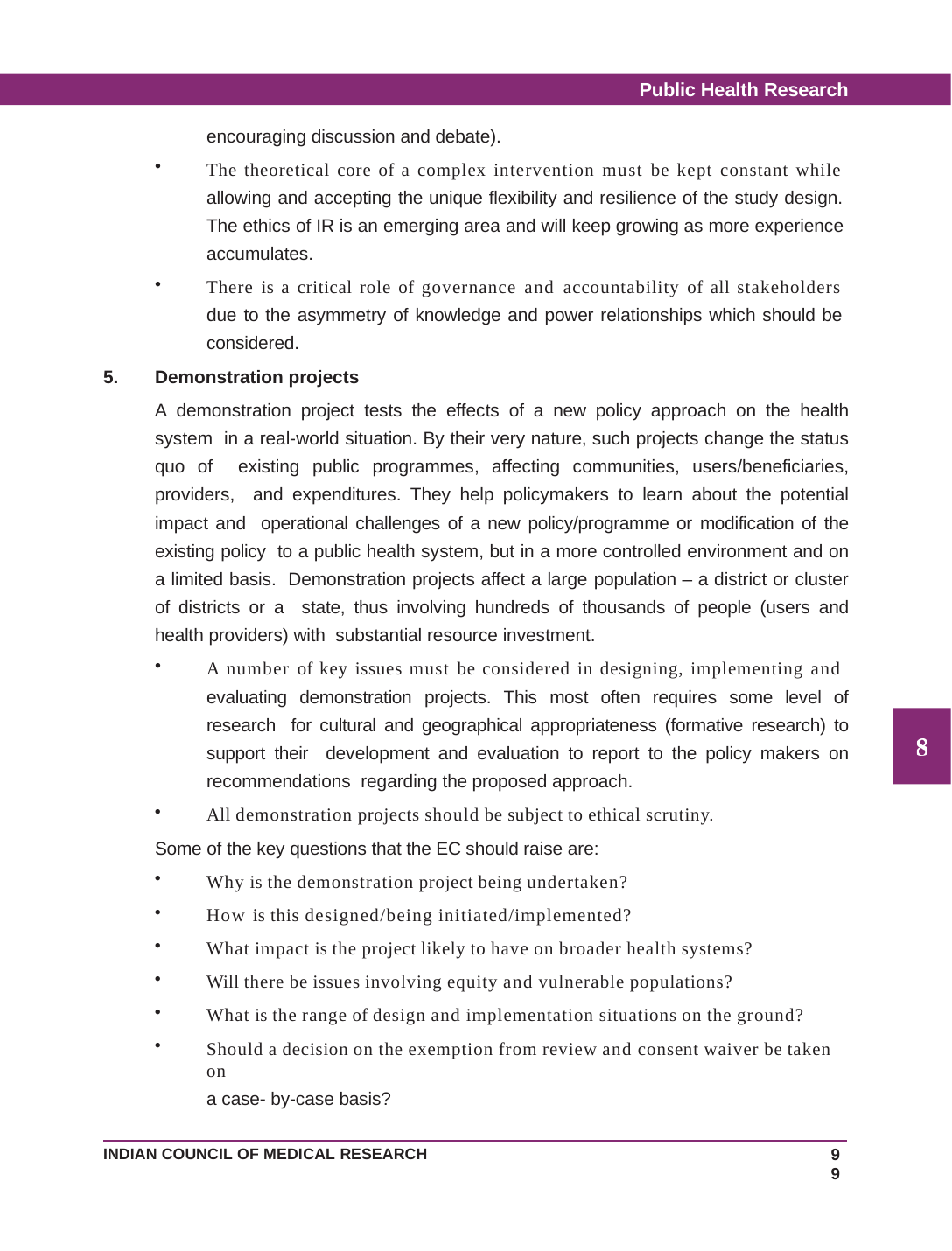

Public Health Research

encouraging discussion and debate).
The theoretical core of a complex intervention must be kept constant while  allowing and accepting the unique flexibility and resilience of the study design.  The ethics of IR is an emerging area and will keep growing as more experience  accumulates.
There is a critical role of governance and accountability of all stakeholders  due to the asymmetry of knowledge and power relationships which should be  considered.
Demonstration projects
A demonstration project tests the effects of a new policy approach on the health system  in a real-world situation. By their very nature, such projects change the status quo of  existing public programmes, affecting communities, users/beneficiaries, providers,  and expenditures. They help policymakers to learn about the potential impact and  operational challenges of a new policy/programme or modification of the existing policy  to a public health system, but in a more controlled environment and on a limited basis.  Demonstration projects affect a large population – a district or cluster of districts or a  state, thus involving hundreds of thousands of people (users and health providers) with  substantial resource investment.
A number of key issues must be considered in designing, implementing and  evaluating demonstration projects. This most often requires some level of research  for cultural and geographical appropriateness (formative research) to support their  development and evaluation to report to the policy makers on recommendations  regarding the proposed approach.
All demonstration projects should be subject to ethical scrutiny.
Some of the key questions that the EC should raise are:
Why is the demonstration project being undertaken?
How is this designed/being initiated/implemented?
What impact is the project likely to have on broader health systems?
Will there be issues involving equity and vulnerable populations?
What is the range of design and implementation situations on the ground?
Should a decision on the exemption from review and consent waiver be taken on
a case- by-case basis?

99
INDIAN COUNCIL OF MEDICAL RESEARCH